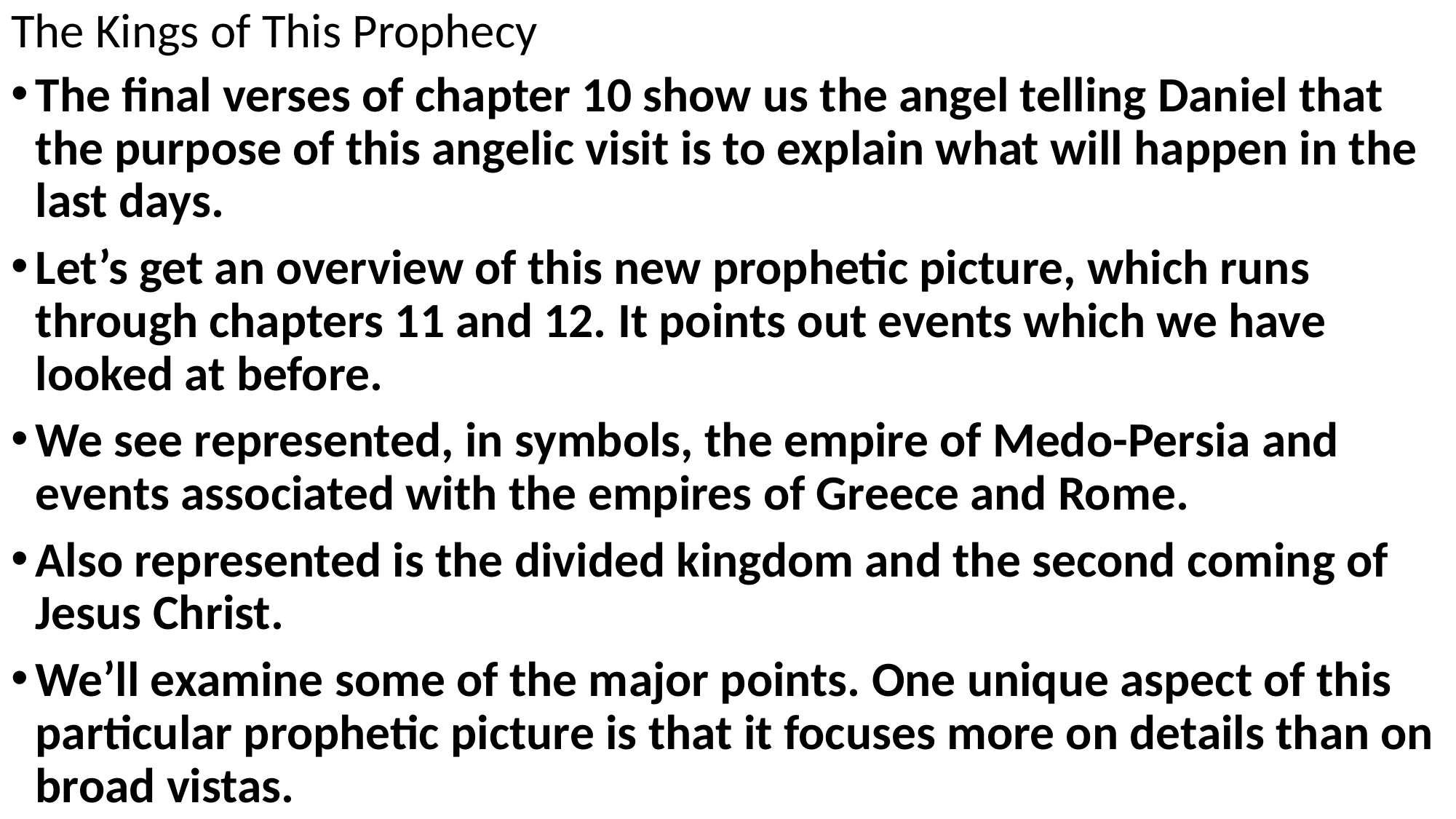

# The Kings of This Prophecy
The final verses of chapter 10 show us the angel telling Daniel that the purpose of this angelic visit is to explain what will happen in the last days.
Let’s get an overview of this new prophetic picture, which runs through chapters 11 and 12. It points out events which we have looked at before.
We see represented, in symbols, the empire of Medo-Persia and events associated with the empires of Greece and Rome.
Also represented is the divided kingdom and the second coming of Jesus Christ.
We’ll examine some of the major points. One unique aspect of this particular prophetic picture is that it focuses more on details than on broad vistas.